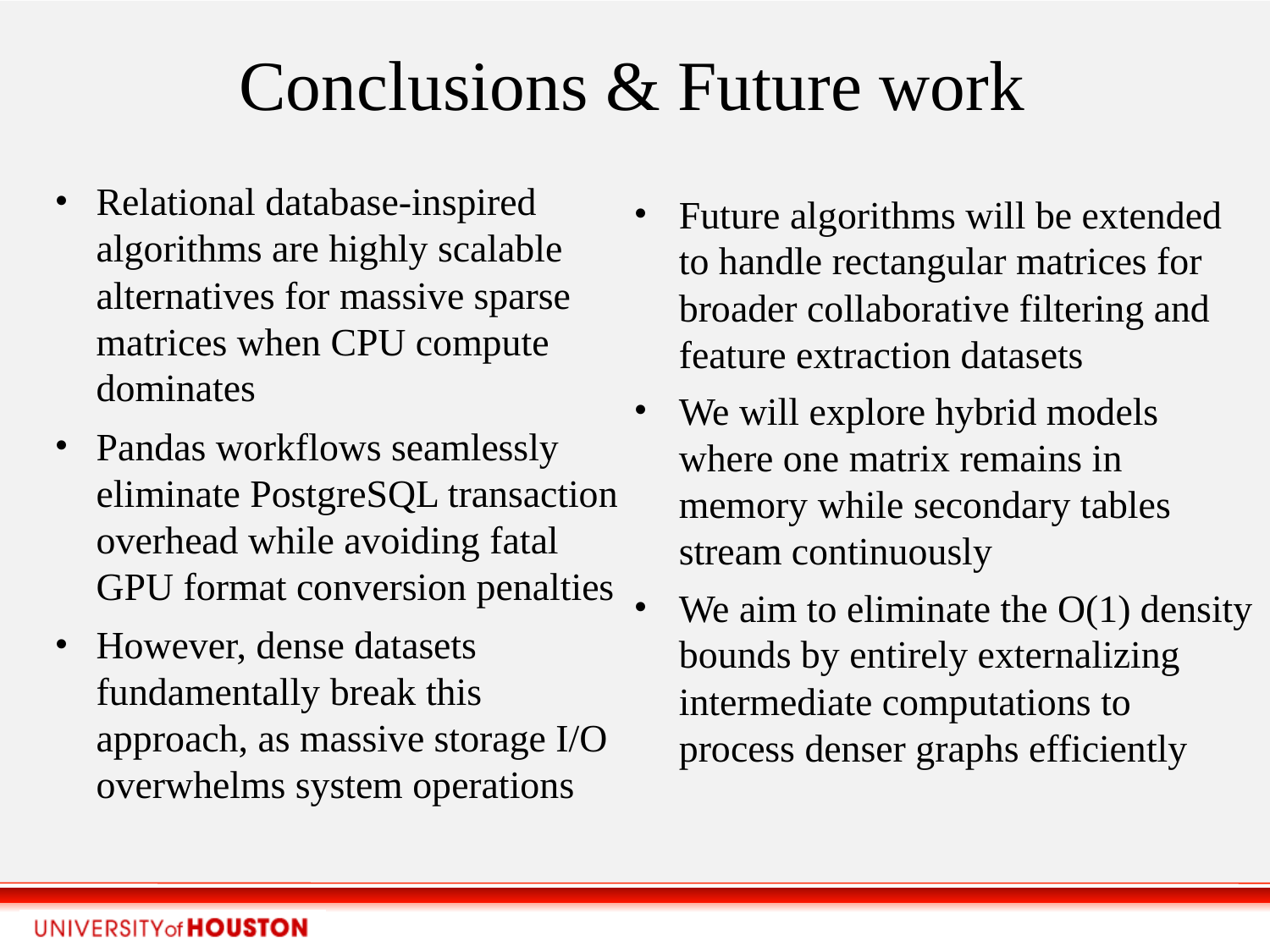

Conclusions & Future work
Relational database-inspired algorithms are highly scalable alternatives for massive sparse matrices when CPU compute dominates
Pandas workflows seamlessly eliminate PostgreSQL transaction overhead while avoiding fatal GPU format conversion penalties
However, dense datasets fundamentally break this approach, as massive storage I/O overwhelms system operations

Future algorithms will be extended to handle rectangular matrices for broader collaborative filtering and feature extraction datasets
We will explore hybrid models where one matrix remains in memory while secondary tables stream continuously
We aim to eliminate the O(1) density bounds by entirely externalizing intermediate computations to process denser graphs efficiently